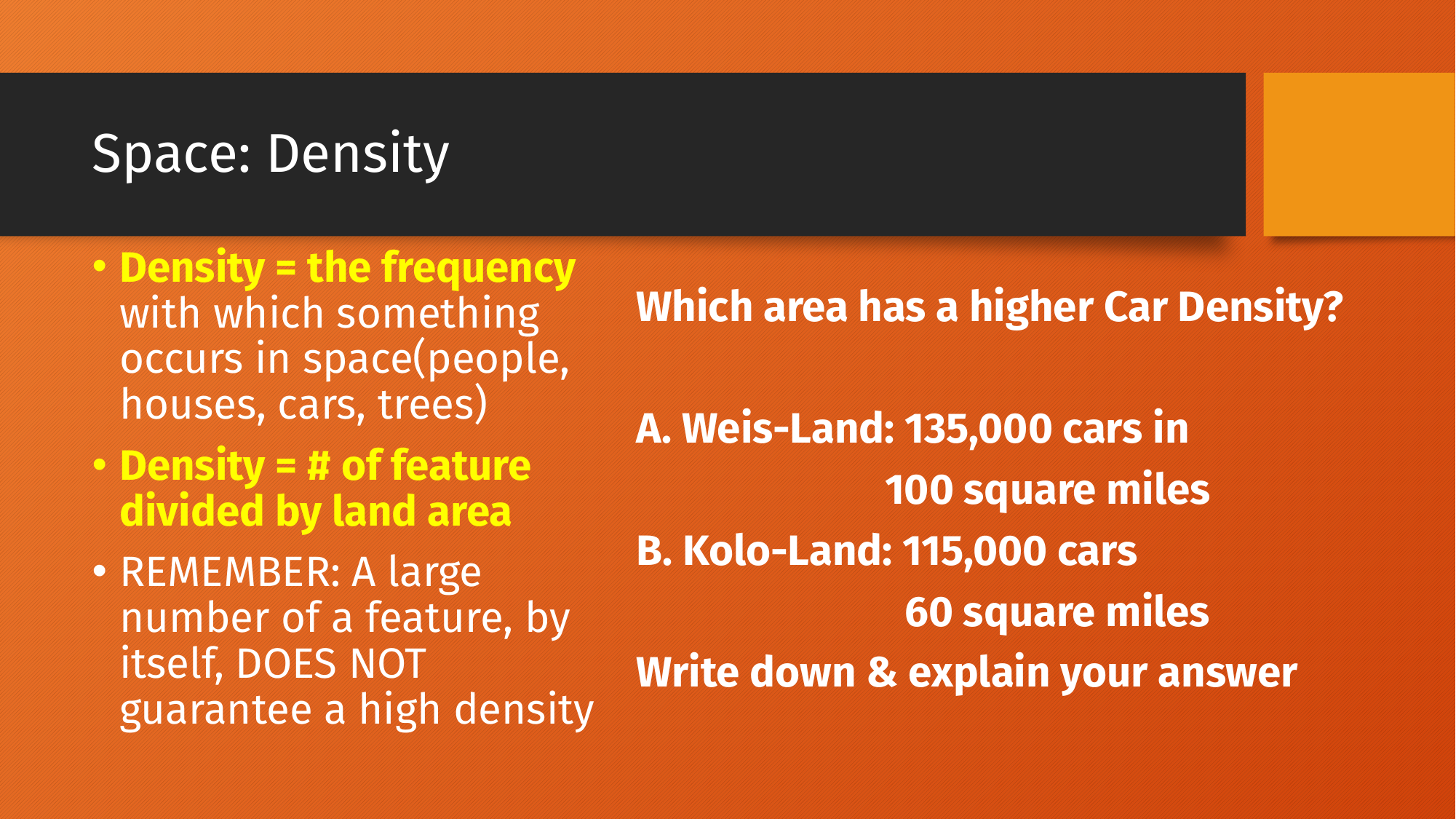

# Space: Density
Density = the frequency with which something occurs in space(people, houses, cars, trees)
Density = # of feature divided by land area
REMEMBER: A large number of a feature, by itself, DOES NOT guarantee a high density
Which area has a higher Car Density?

A. Weis-Land: 135,000 cars in
		   100 square miles
B. Kolo-Land: 115,000 cars
		     60 square miles
Write down & explain your answer